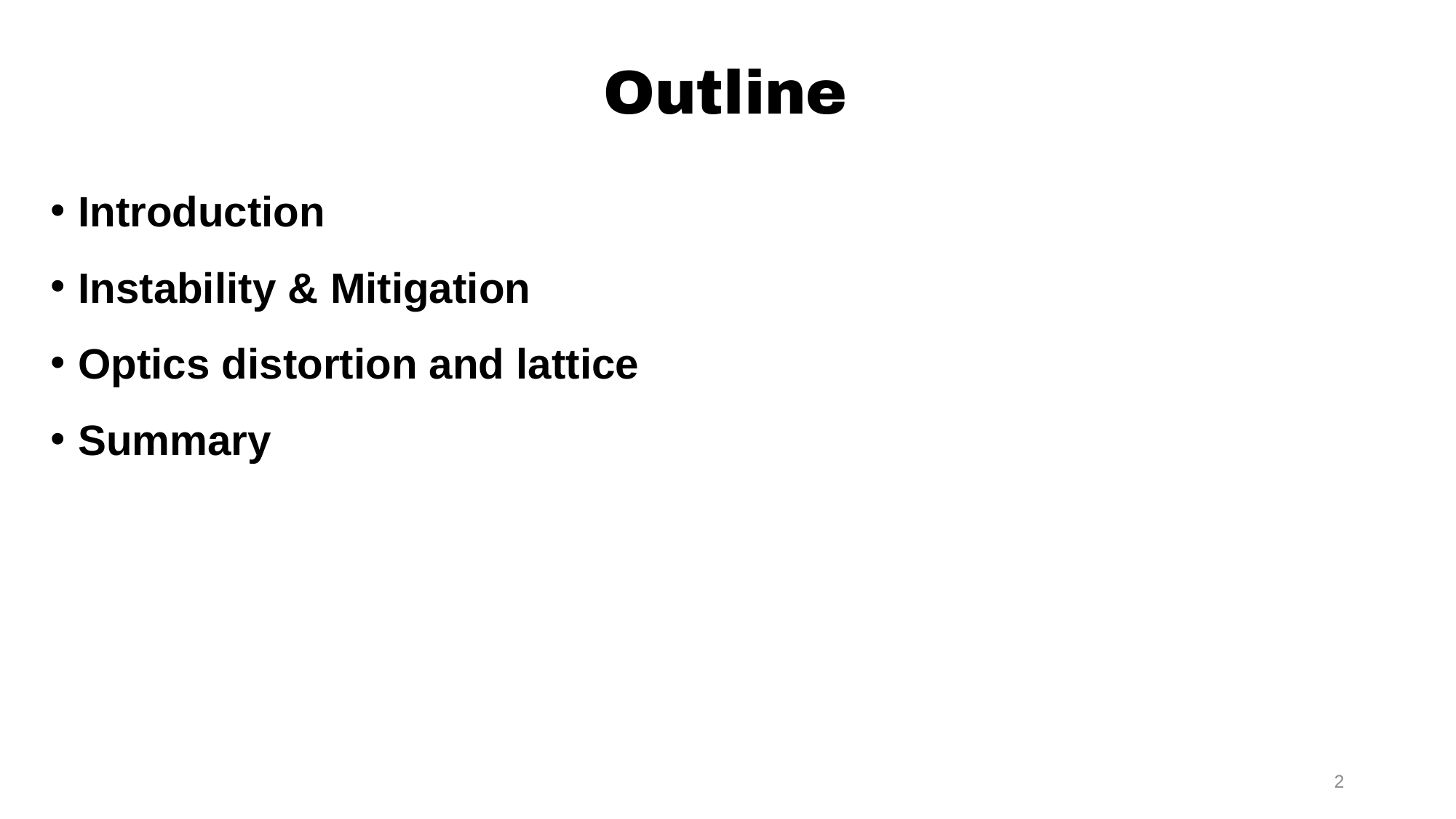

# Outline
Introduction
Instability & Mitigation
Optics distortion and lattice
Summary
2